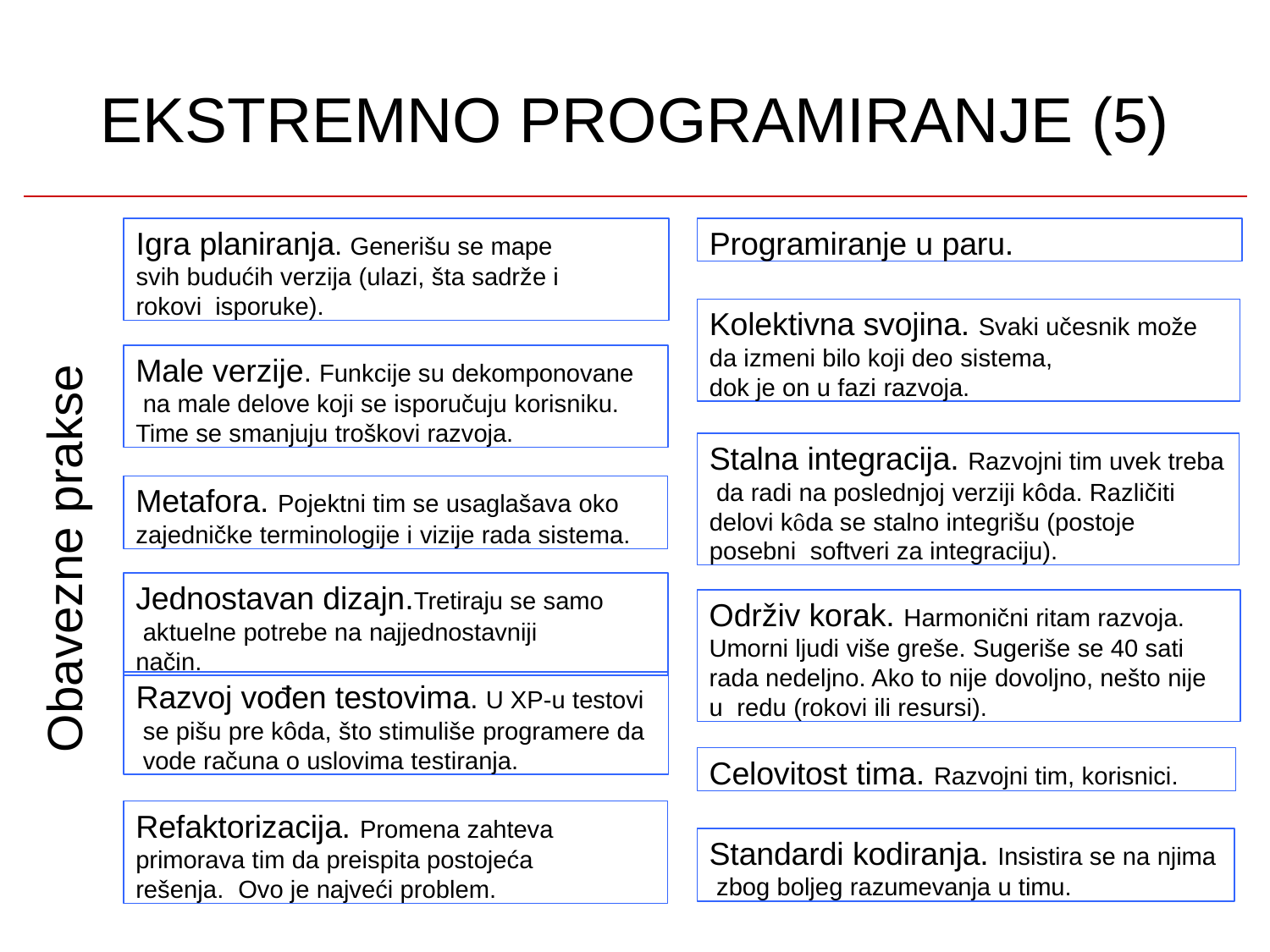

# EKSTREMNO PROGRAMIRANJE (5)

Igra planiranja. Generišu se mape
svih budućih verzija (ulazi, šta sadrže i rokovi  isporuke).
Programiranje u paru.
Kolektivna svojina. Svaki učesnik može
da izmeni bilo koji deo sistema,
dok je on u fazi razvoja.
Male verzije. Funkcije su dekomponovane  na male delove koji se isporučuju korisniku.
Time se smanjuju troškovi razvoja.
Obavezne prakse
Stalna integracija. Razvojni tim uvek treba  da radi na poslednjoj verziji kôda. Različiti  delovi kôda se stalno integrišu (postoje posebni  softveri za integraciju).
Metafora. Pojektni tim se usaglašava oko
zajedničke terminologije i vizije rada sistema.
Jednostavan dizajn.Tretiraju se samo  aktuelne potrebe na najjednostavniji način.
Održiv korak. Harmonični ritam razvoja.  Umorni ljudi više greše. Sugeriše se 40 sati  rada nedeljno. Ako to nije dovoljno, nešto nije u  redu (rokovi ili resursi).
Razvoj vođen testovima. U XP-u testovi  se pišu pre kôda, što stimuliše programere da  vode računa o uslovima testiranja.
Celovitost tima. Razvojni tim, korisnici.
Refaktorizacija. Promena zahteva  primorava tim da preispita postojeća rešenja.  Ovo je najveći problem.
Standardi kodiranja. Insistira se na njima  zbog boljeg razumevanja u timu.